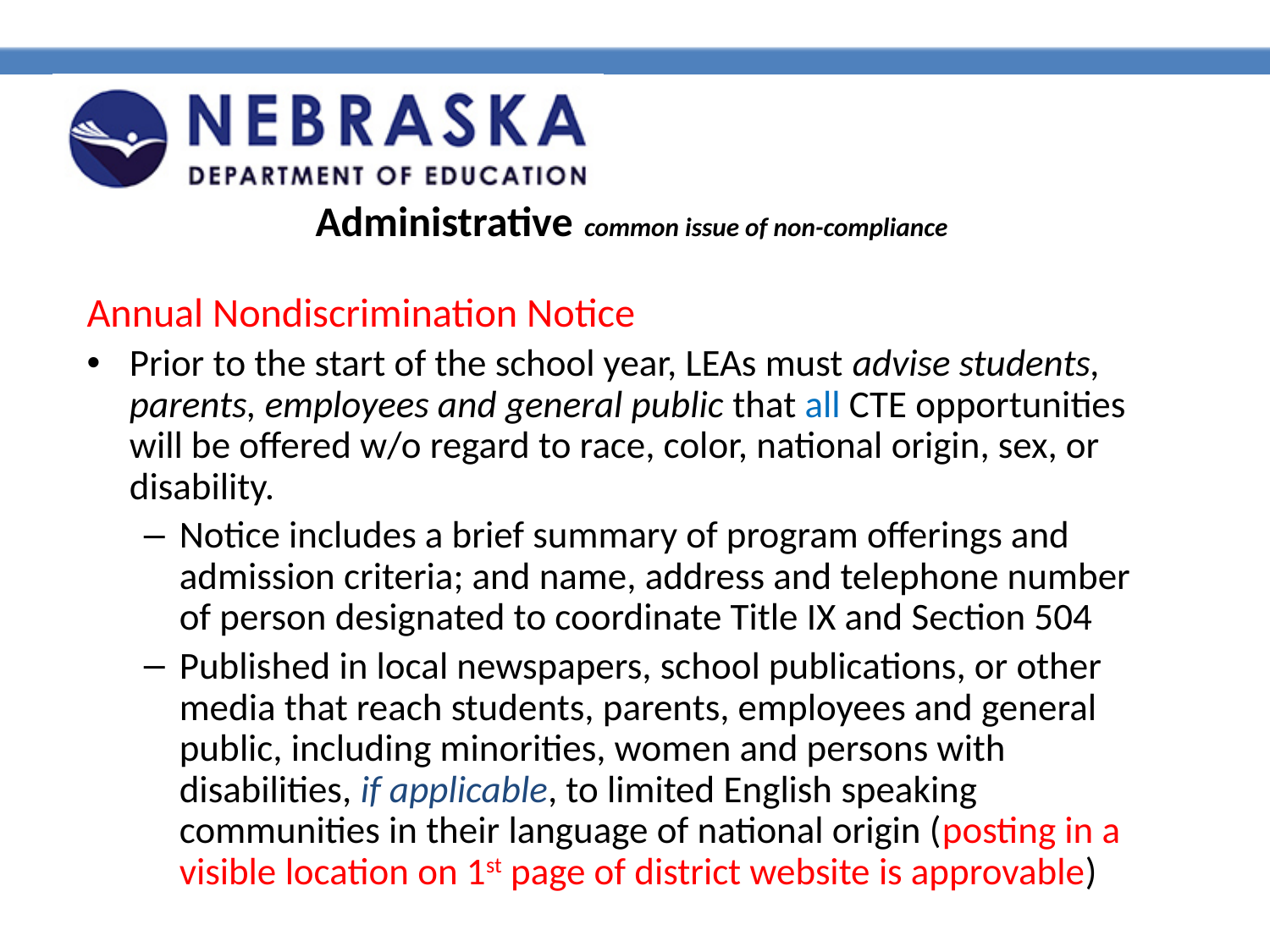

# Administrative common issue of non-compliance
Annual Nondiscrimination Notice
Prior to the start of the school year, LEAs must advise students, parents, employees and general public that all CTE opportunities will be offered w/o regard to race, color, national origin, sex, or disability.
Notice includes a brief summary of program offerings and admission criteria; and name, address and telephone number of person designated to coordinate Title IX and Section 504
Published in local newspapers, school publications, or other media that reach students, parents, employees and general public, including minorities, women and persons with disabilities, if applicable, to limited English speaking communities in their language of national origin (posting in a visible location on 1st page of district website is approvable)